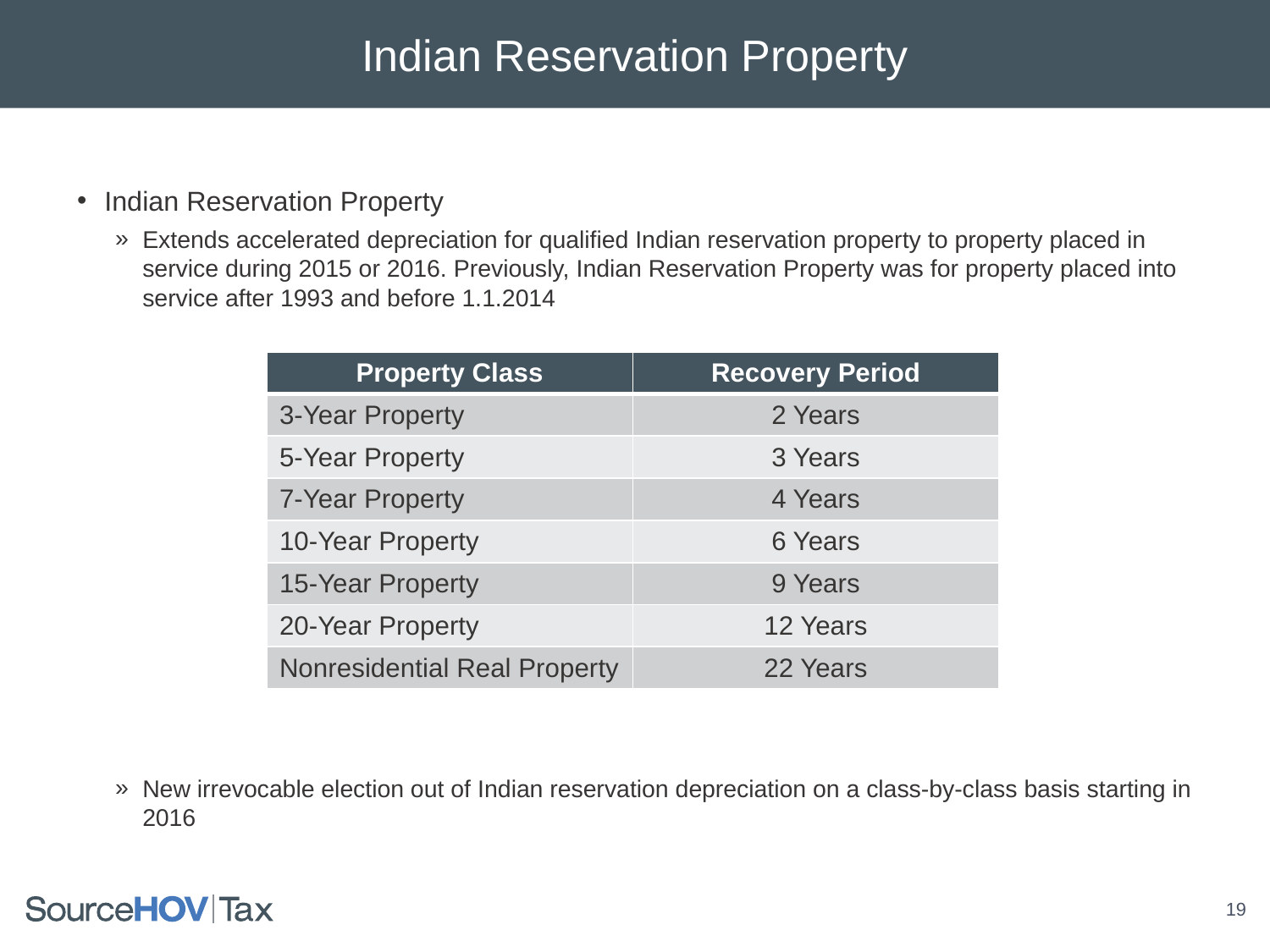

Indian Reservation Property
Indian Reservation Property
Extends accelerated depreciation for qualified Indian reservation property to property placed in service during 2015 or 2016. Previously, Indian Reservation Property was for property placed into service after 1993 and before 1.1.2014

New irrevocable election out of Indian reservation depreciation on a class-by-class basis starting in 2016

| Property Class | Recovery Period |
| --- | --- |
| 3-Year Property | 2 Years |
| 5-Year Property | 3 Years |
| 7-Year Property | 4 Years |
| 10-Year Property | 6 Years |
| 15-Year Property | 9 Years |
| 20-Year Property | 12 Years |
| Nonresidential Real Property | 22 Years |
19